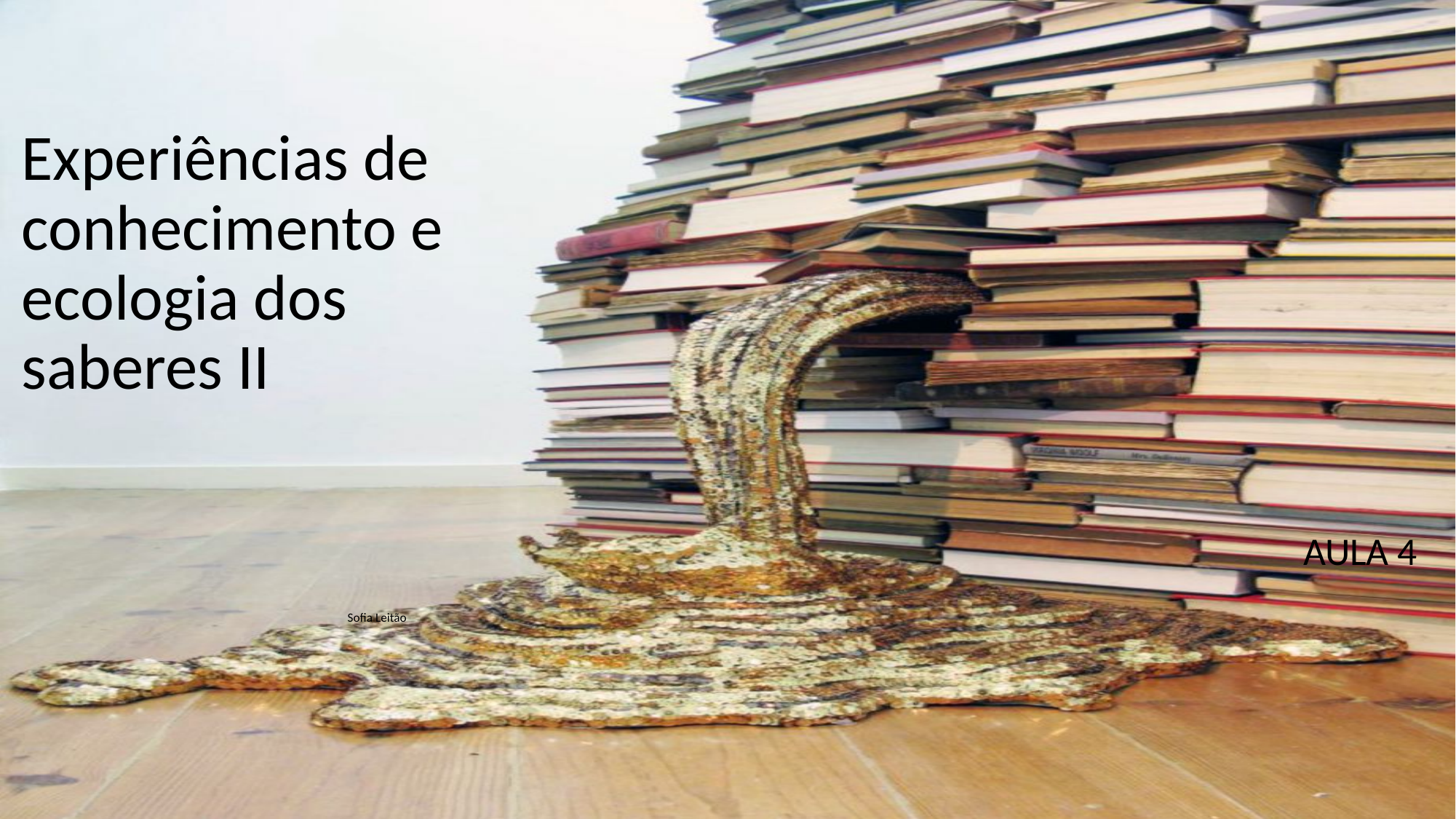

# Experiências de conhecimento e ecologia dos saberes II

AULA 4

Sofia Leitão